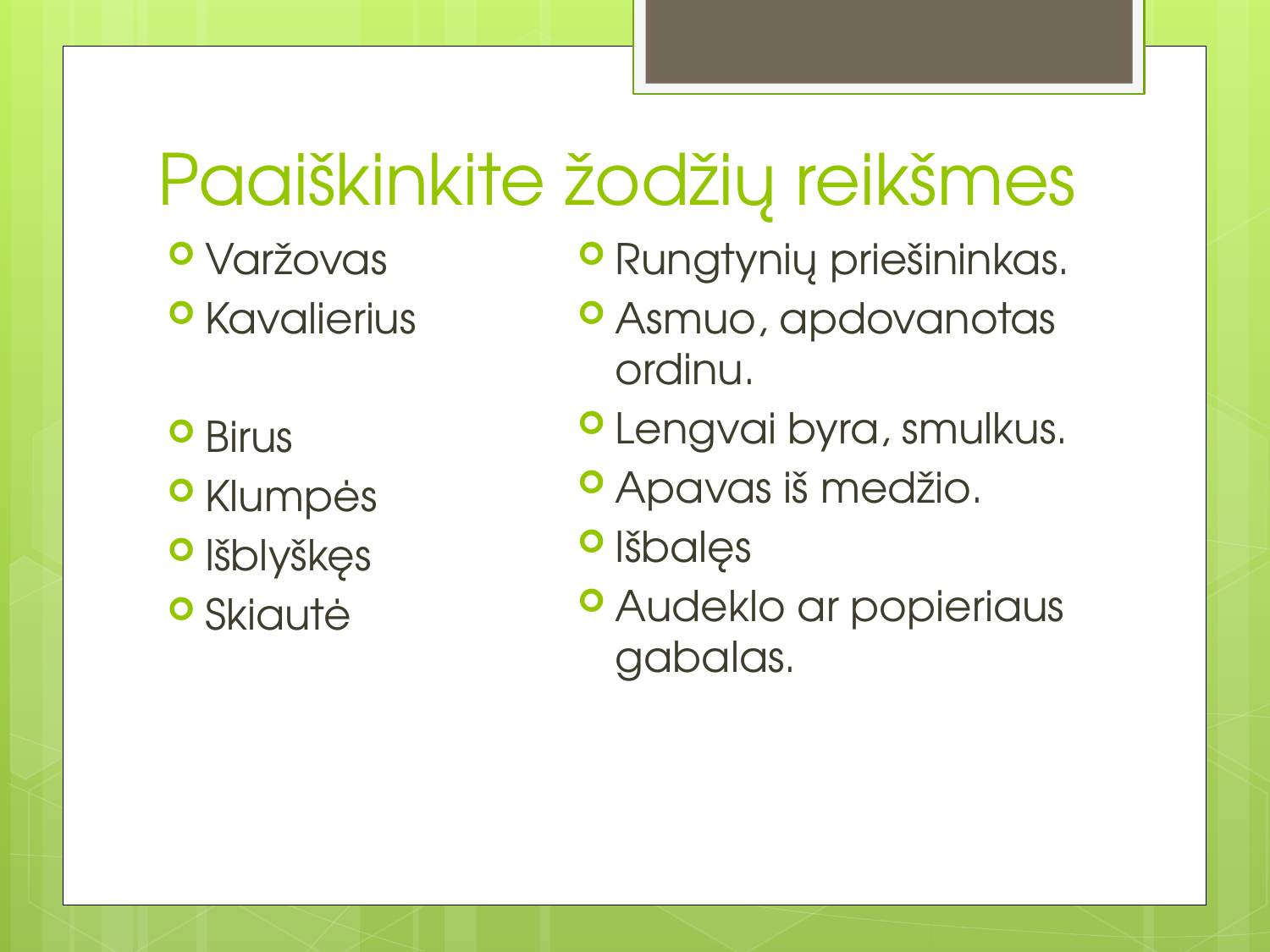

# Paaiškinkite žodžių reikšmes
Varžovas
Kavalierius

Birus
Klumpės
Išblyškęs
Skiautė

Rungtynių priešininkas.
Asmuo, apdovanotas ordinu.
Lengvai byra, smulkus.
Apavas iš medžio.
Išbalęs
Audeklo ar popieriaus gabalas.